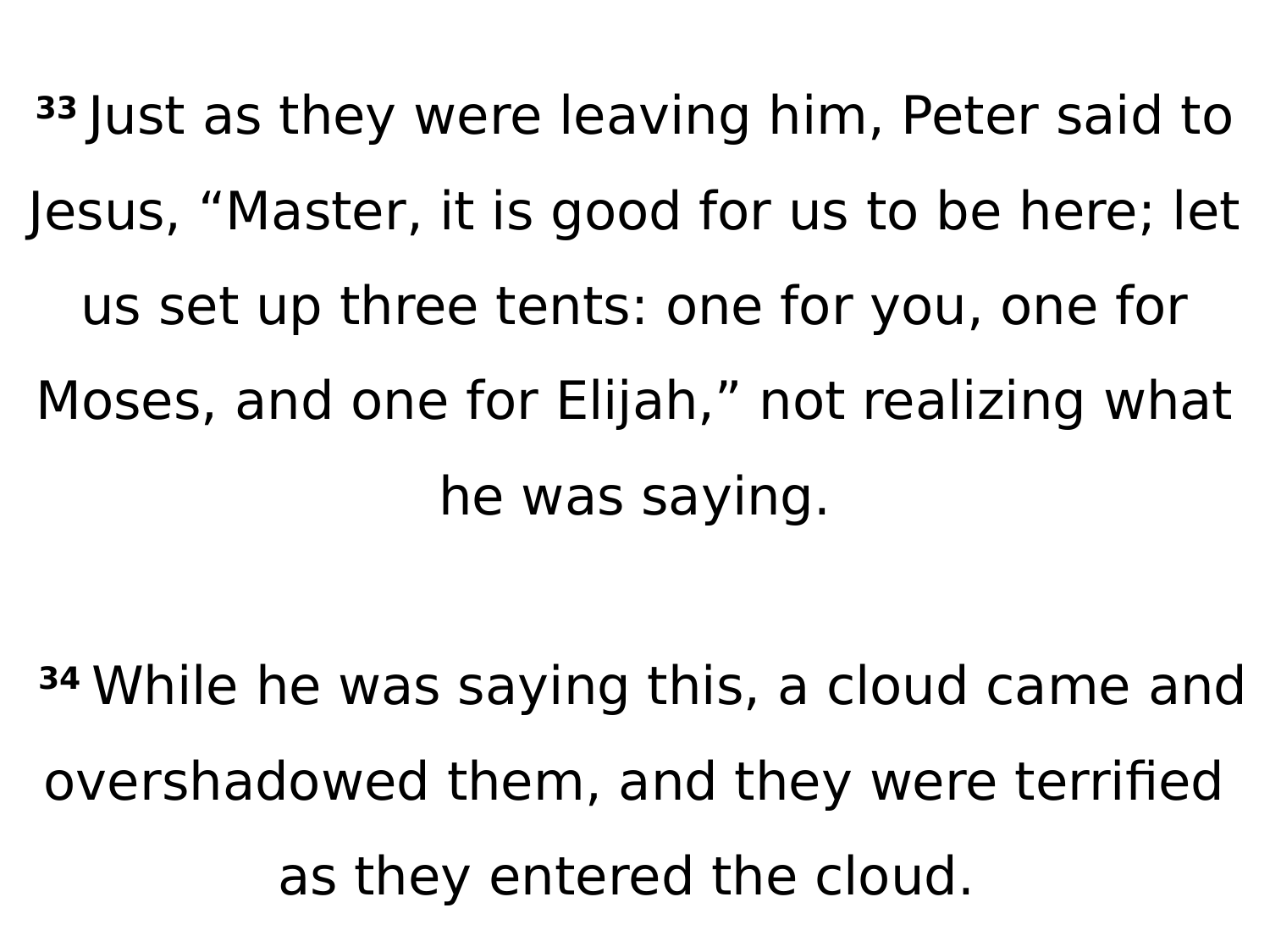

33 Just as they were leaving him, Peter said to Jesus, “Master, it is good for us to be here; let us set up three tents: one for you, one for Moses, and one for Elijah,” not realizing what he was saying.

 34 While he was saying this, a cloud came and overshadowed them, and they were terrified as they entered the cloud.